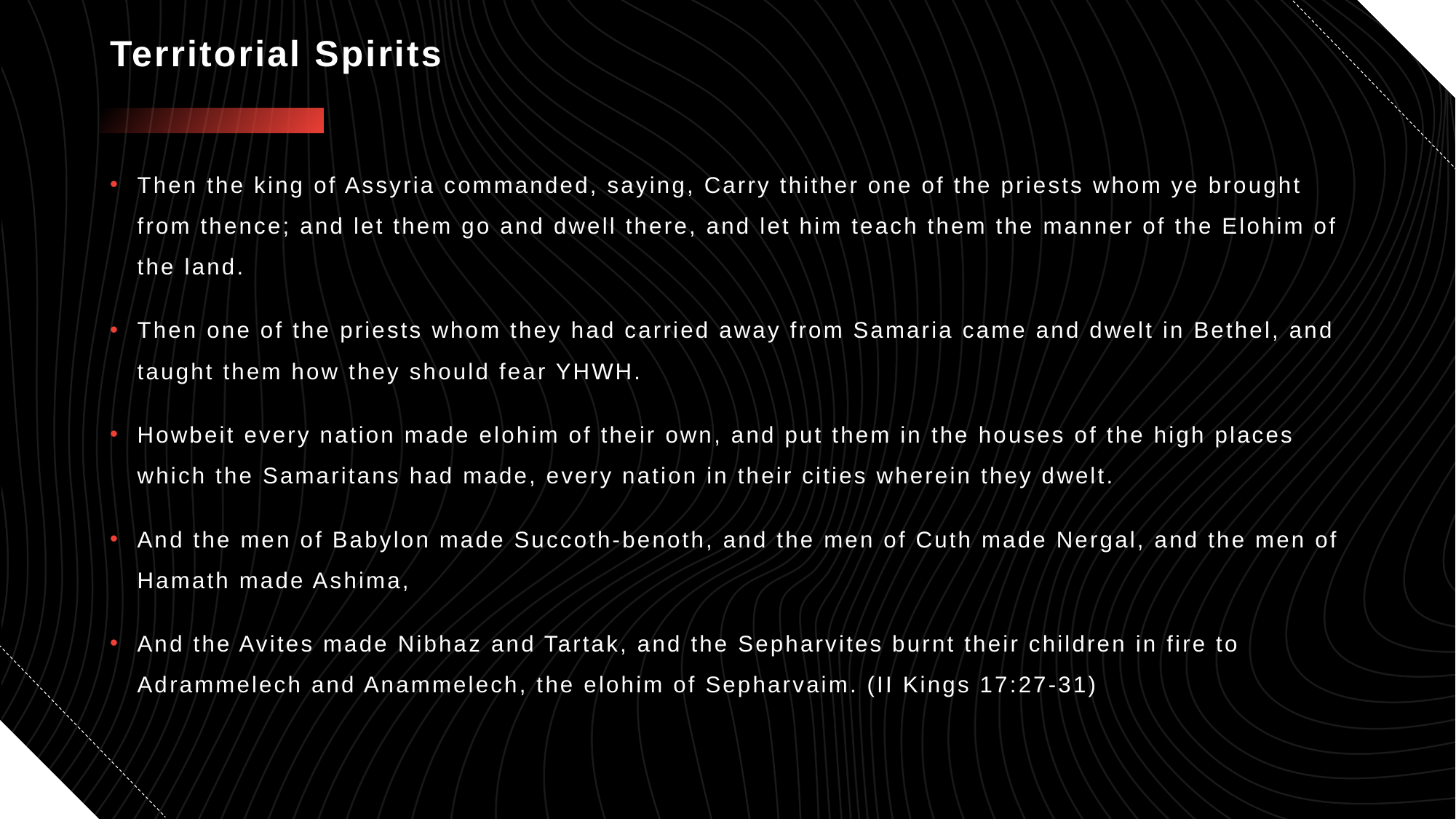

# Territorial Spirits
Then the king of Assyria commanded, saying, Carry thither one of the priests whom ye brought from thence; and let them go and dwell there, and let him teach them the manner of the Elohim of the land.
Then one of the priests whom they had carried away from Samaria came and dwelt in Bethel, and taught them how they should fear YHWH.
Howbeit every nation made elohim of their own, and put them in the houses of the high places which the Samaritans had made, every nation in their cities wherein they dwelt.
And the men of Babylon made Succoth-benoth, and the men of Cuth made Nergal, and the men of Hamath made Ashima,
And the Avites made Nibhaz and Tartak, and the Sepharvites burnt their children in fire to Adrammelech and Anammelech, the elohim of Sepharvaim. (II Kings 17:27-31)